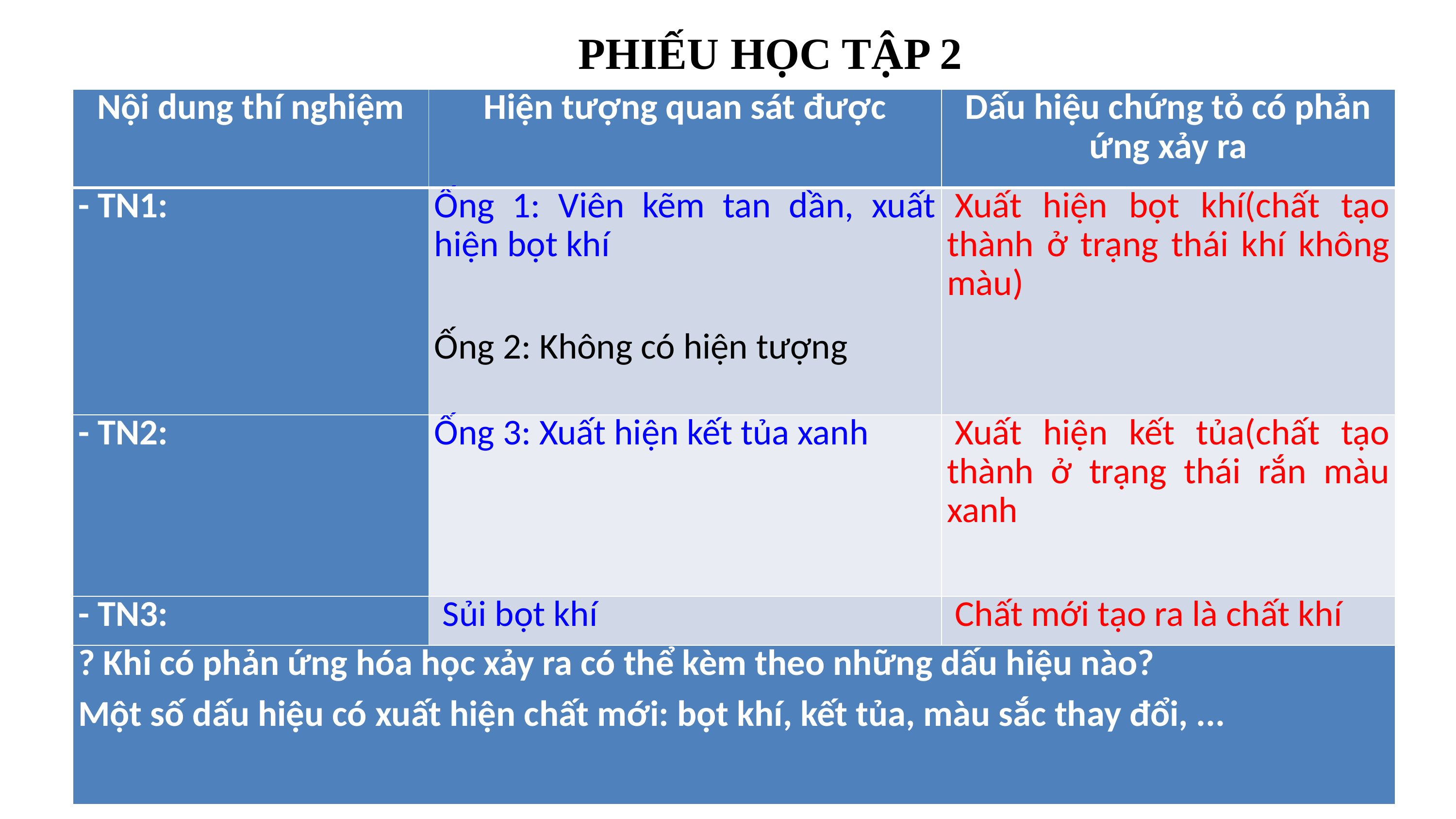

PHIẾU HỌC TẬP 2
| Nội dung thí nghiệm | Hiện tượng quan sát được | Dấu hiệu chứng tỏ có phản ứng xảy ra |
| --- | --- | --- |
| - TN1: | Ống 1: Viên kẽm tan dần, xuất hiện bọt khí   Ống 2: Không có hiện tượng | Xuất hiện bọt khí(chất tạo thành ở trạng thái khí không màu) |
| - TN2: | Ống 3: Xuất hiện kết tủa xanh | Xuất hiện kết tủa(chất tạo thành ở trạng thái rắn màu xanh |
| - TN3: | Sủi bọt khí | Chất mới tạo ra là chất khí |
| ? Khi có phản ứng hóa học xảy ra có thể kèm theo những dấu hiệu nào? Một số dấu hiệu có xuất hiện chất mới: bọt khí, kết tủa, màu sắc thay đổi, ... |  |  |